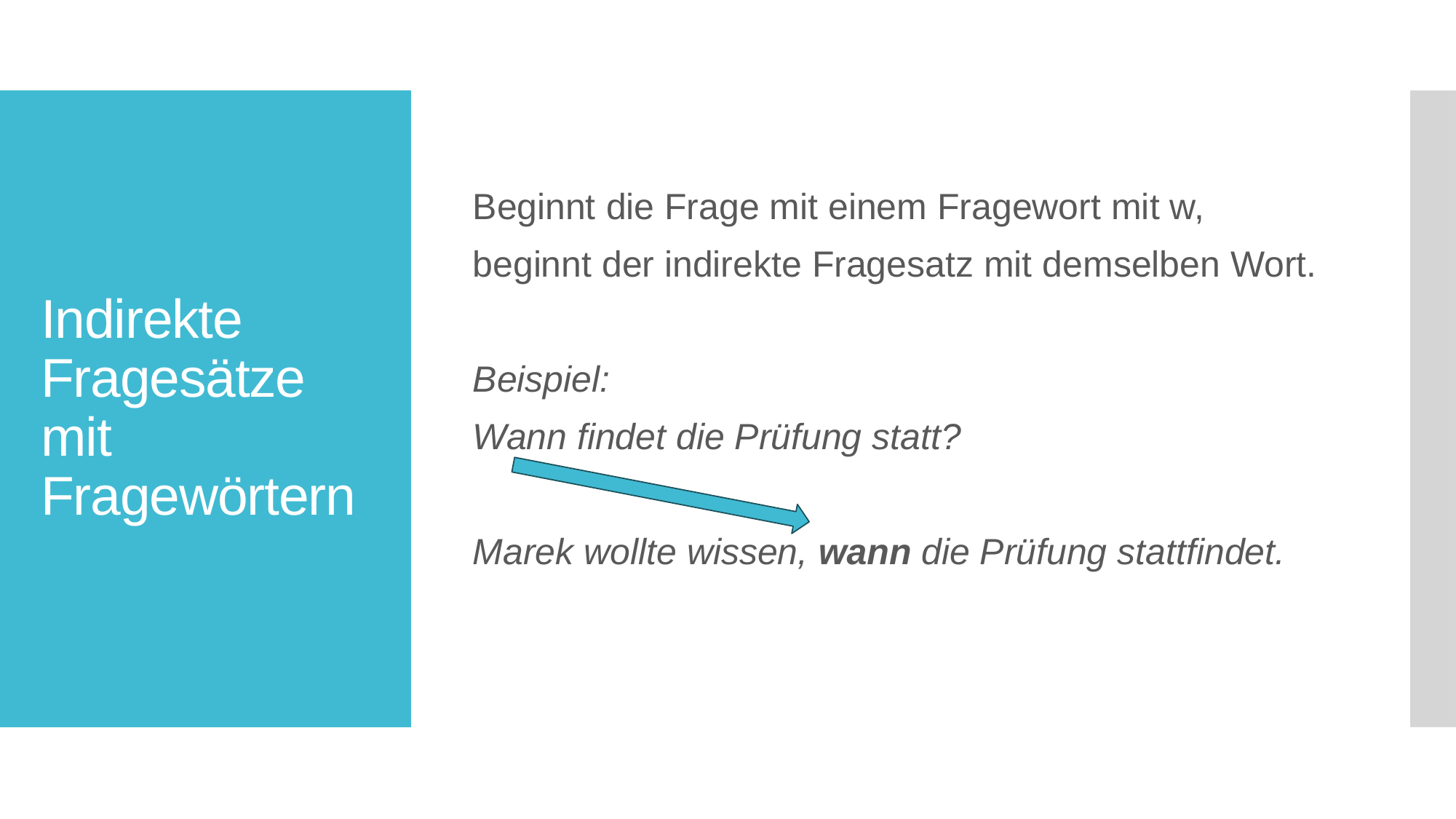

Beginnt die Frage mit einem Fragewort mit w,
beginnt der indirekte Fragesatz mit demselben Wort.

Beispiel:
Wann findet die Prüfung statt?

Marek wollte wissen, wann die Prüfung stattfindet.

# Indirekte Fragesätze mit Fragewörtern